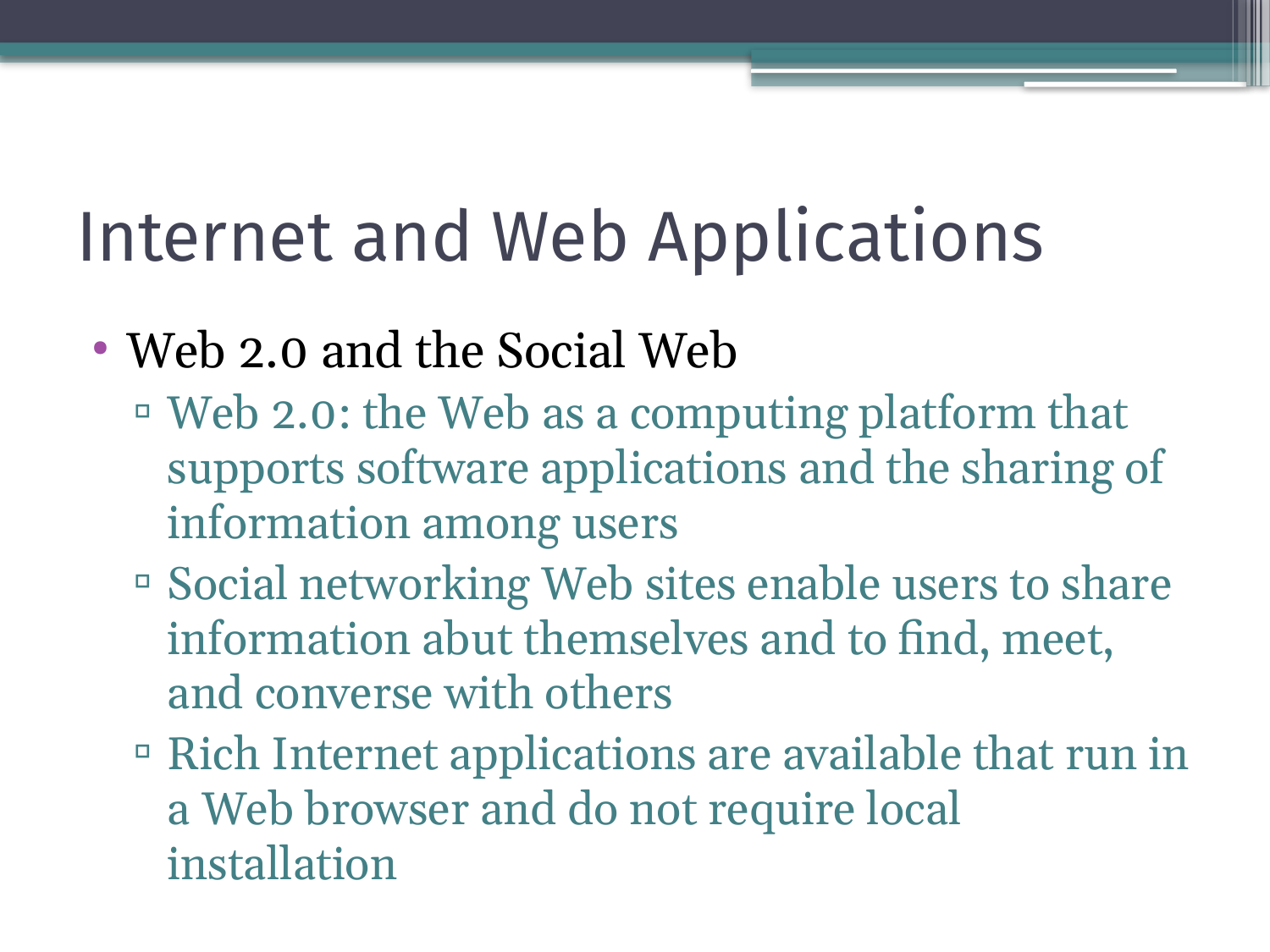

# Internet and Web Applications
Web 2.0 and the Social Web
Web 2.0: the Web as a computing platform that supports software applications and the sharing of information among users
Social networking Web sites enable users to share information abut themselves and to find, meet, and converse with others
Rich Internet applications are available that run in a Web browser and do not require local installation